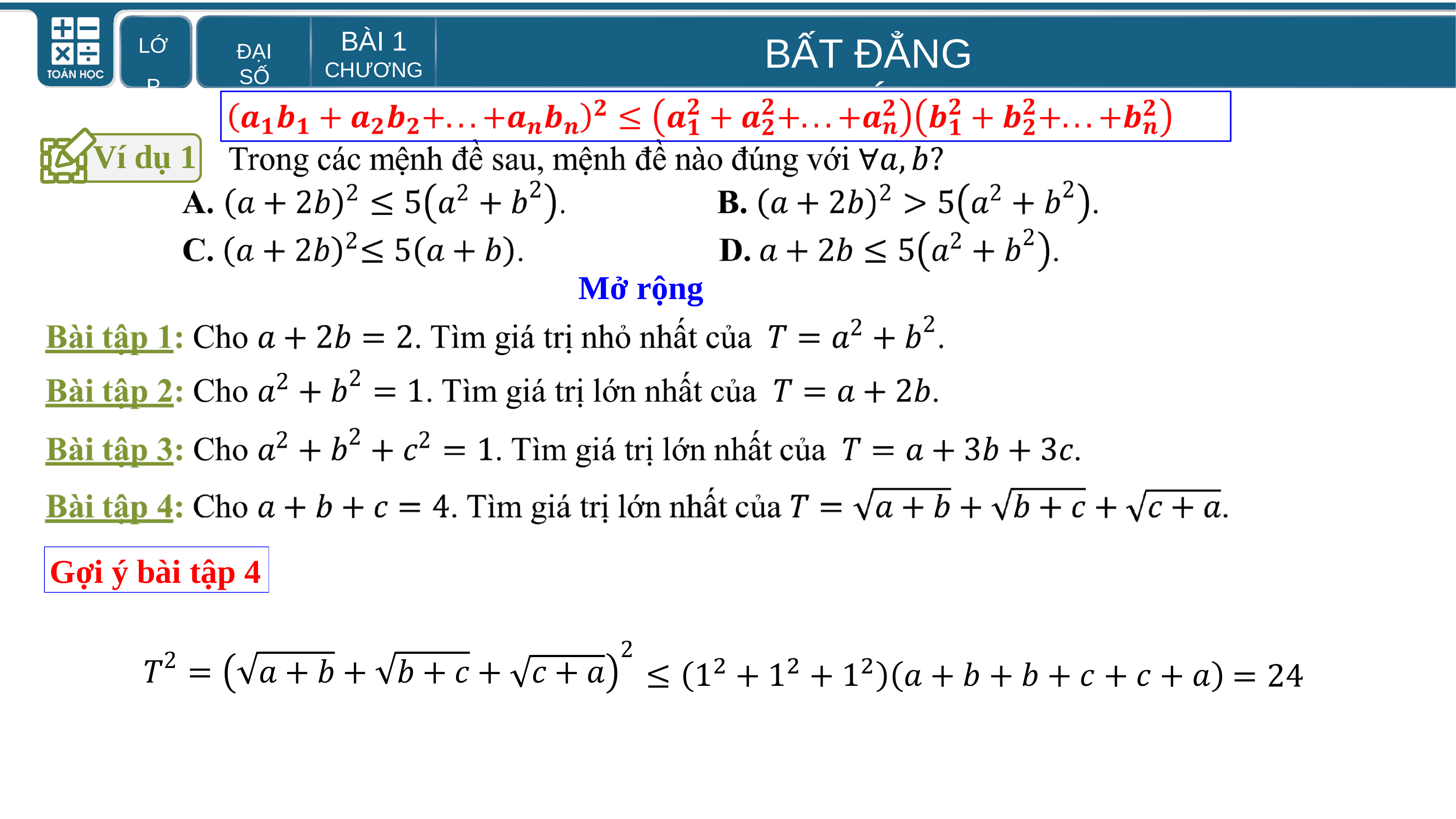

Ví dụ 1

Mở rộng

Gợi ý bài tập 4